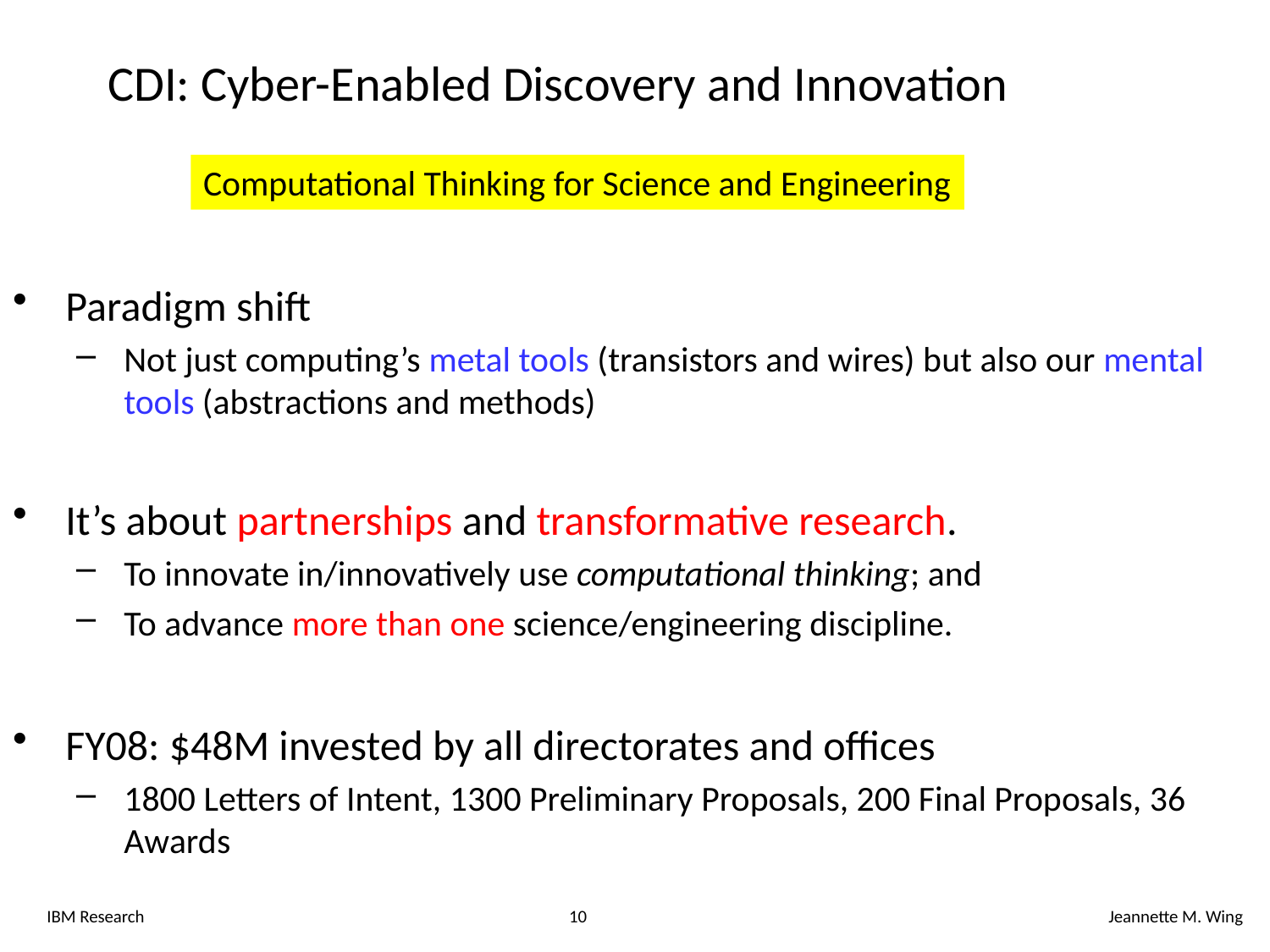

# CDI: Cyber-Enabled Discovery and Innovation

Paradigm shift
Not just computing’s metal tools (transistors and wires) but also our mental tools (abstractions and methods)

It’s about partnerships and transformative research.
To innovate in/innovatively use computational thinking; and
To advance more than one science/engineering discipline.

FY08: $48M invested by all directorates and offices
1800 Letters of Intent, 1300 Preliminary Proposals, 200 Final Proposals, 36 Awards
Computational Thinking for Science and Engineering
IBM Research
10
Jeannette M. Wing